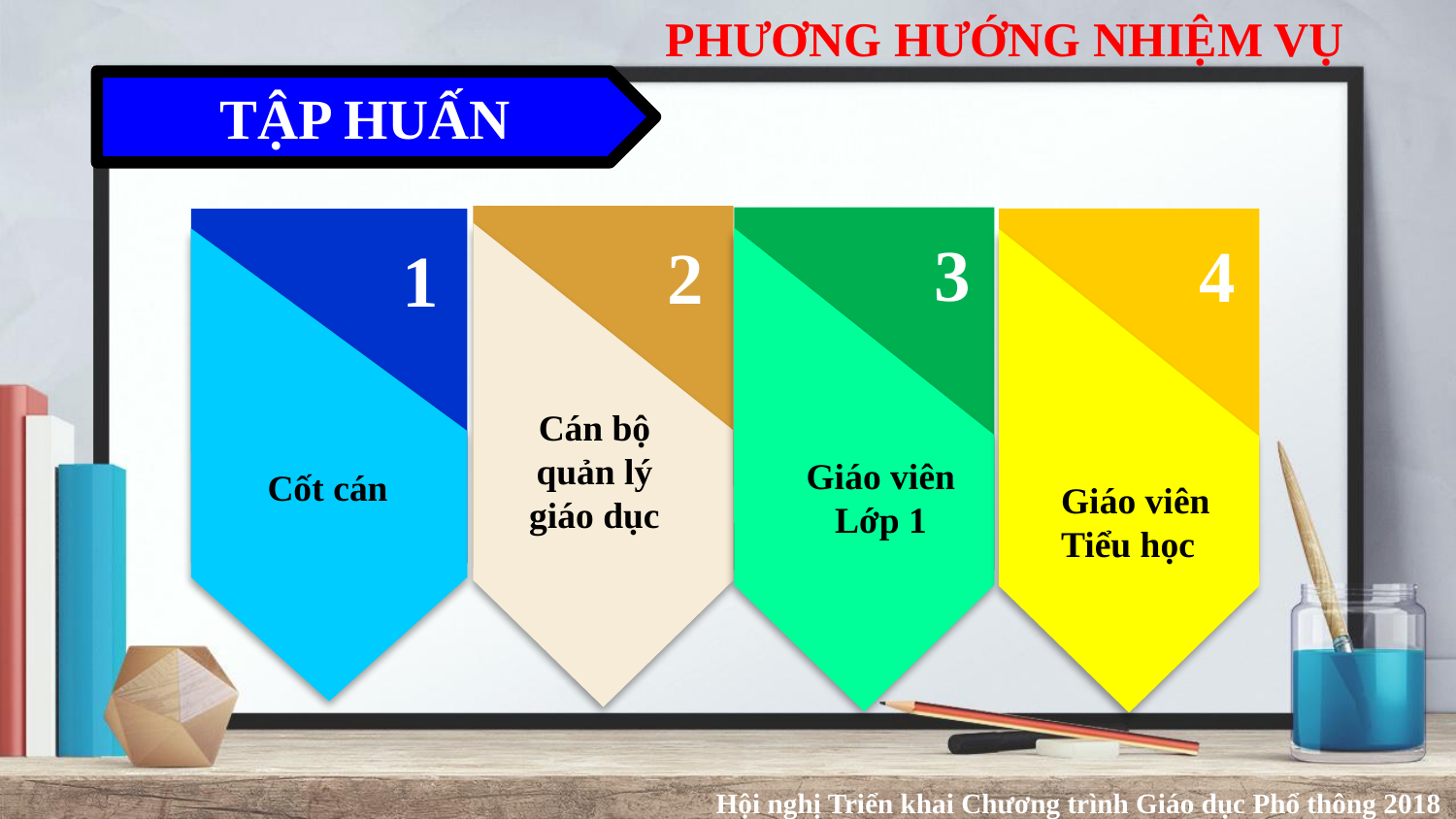

PHƯƠNG HƯỚNG NHIỆM VỤ
TẬP HUẤN

3
4
2
1
Cán bộ
quản lý
giáo dục
Giáo viên
Lớp 1
Cốt cán
Giáo viên
Tiểu học
Hội nghị Triển khai Chương trình Giáo dục Phổ thông 2018